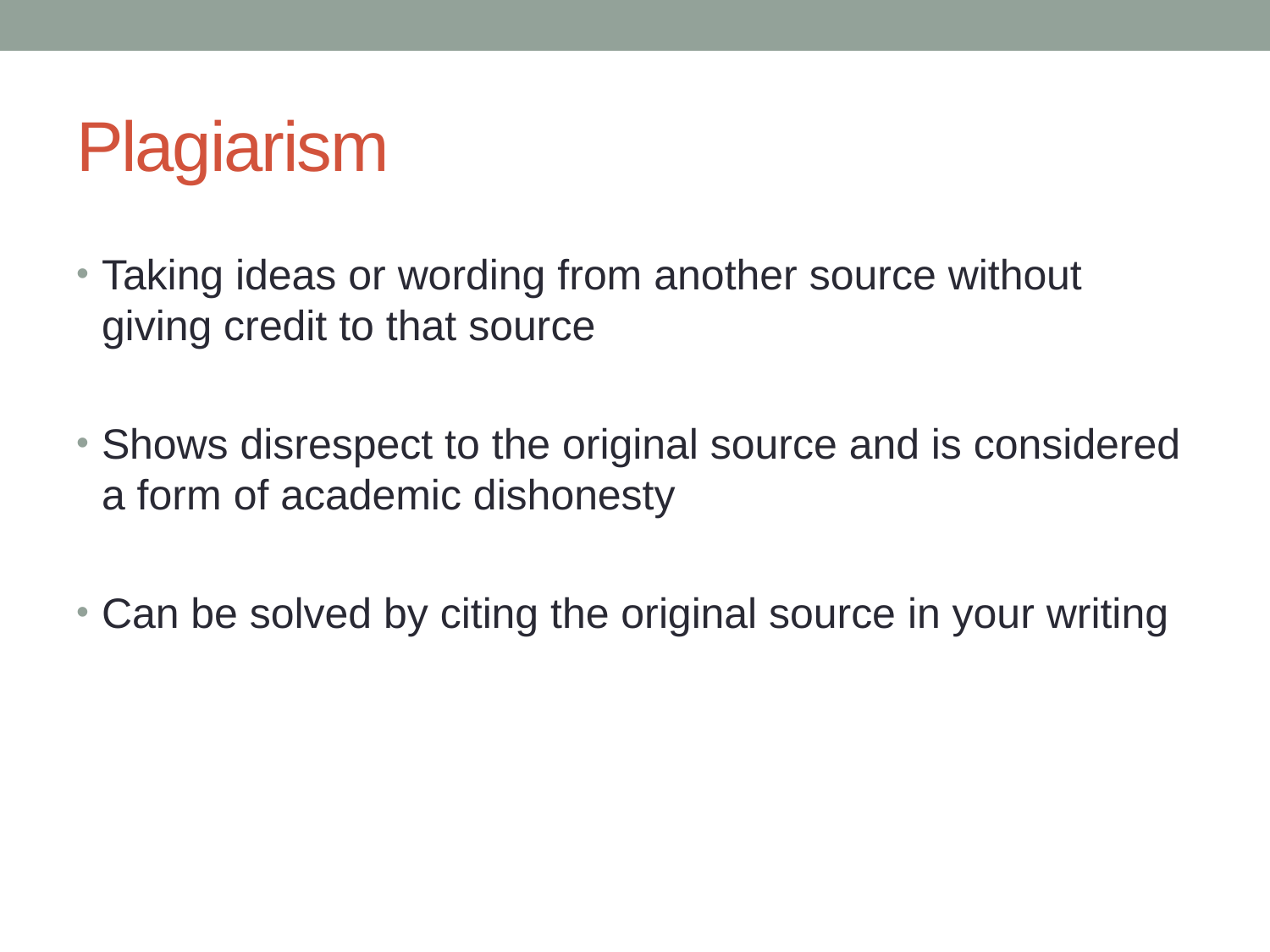

# Plagiarism
Taking ideas or wording from another source without giving credit to that source

Shows disrespect to the original source and is considered a form of academic dishonesty

Can be solved by citing the original source in your writing